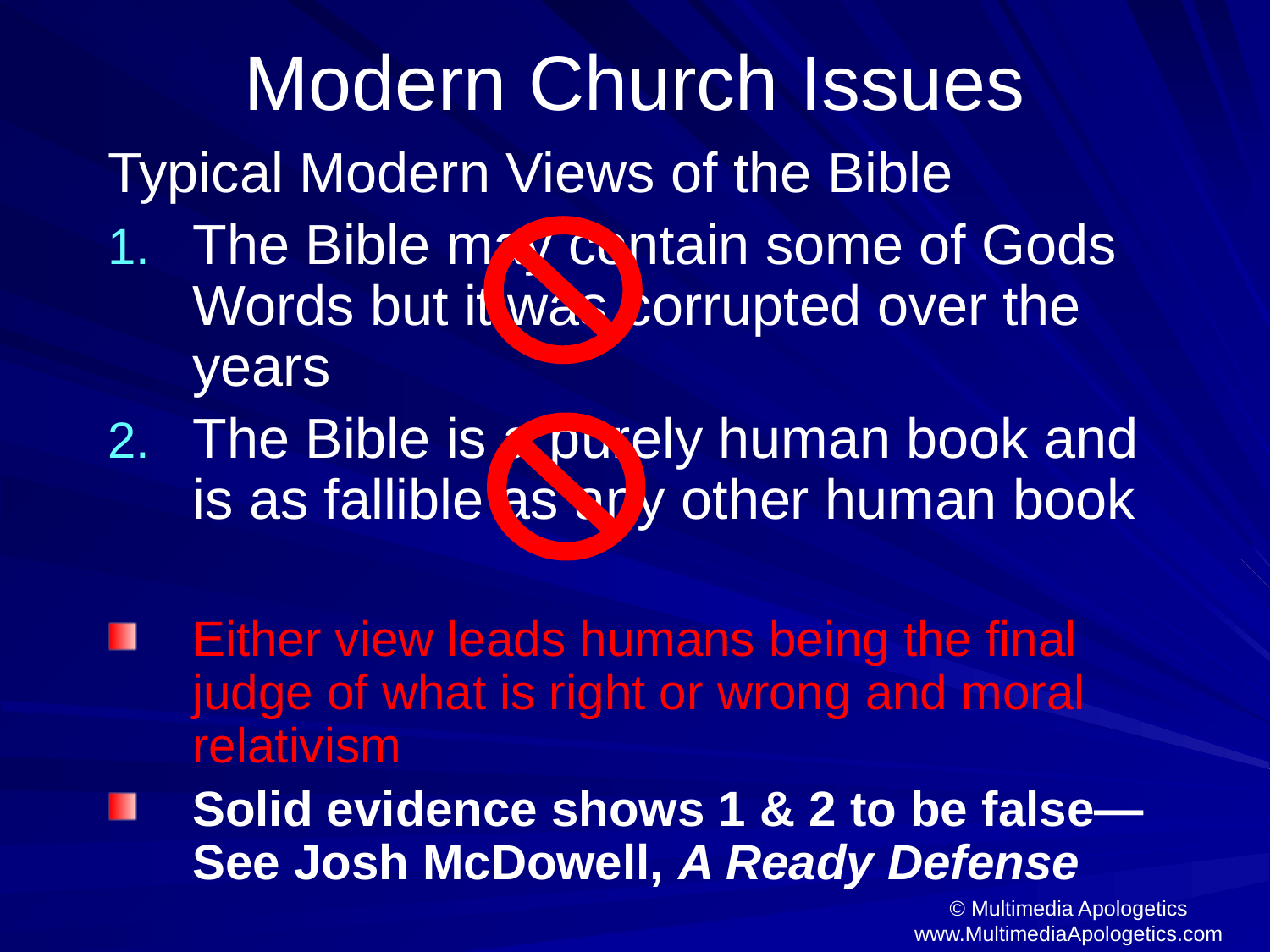

# Modern Church Issues
Typical Modern Views of the Bible
The Bible may contain some of Gods Words but it was corrupted over the years
The Bible is a purely human book and is as fallible as any other human book

Either view leads humans being the final judge of what is right or wrong and moral relativism
Solid evidence shows 1 & 2 to be false—See Josh McDowell, A Ready Defense

© Multimedia Apologetics
www.MultimediaApologetics.com